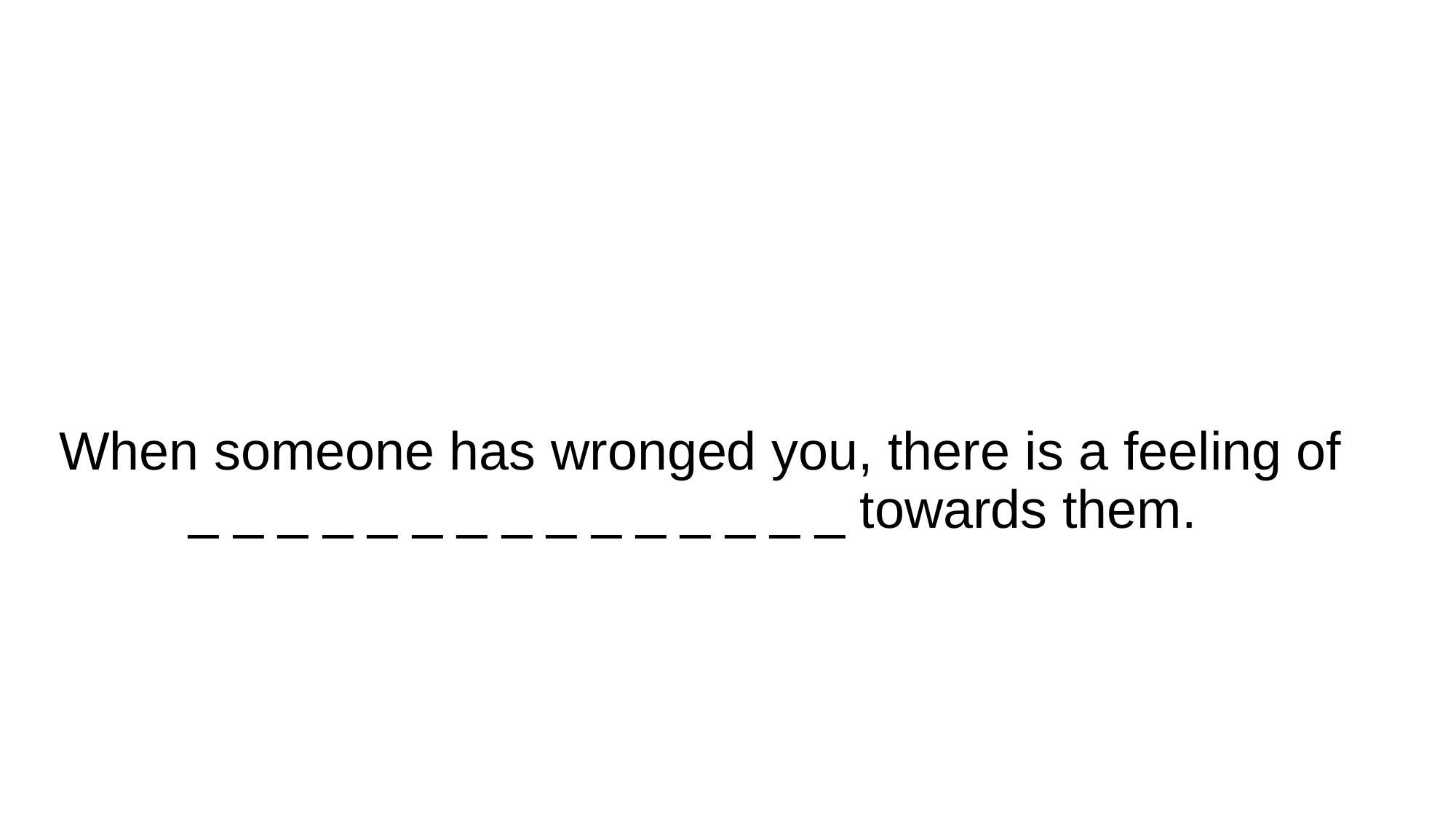

# When someone has wronged you, there is a feeling of
_ _ _ _ _ _ _ _ _ _ _ _ _ _ _ towards them.